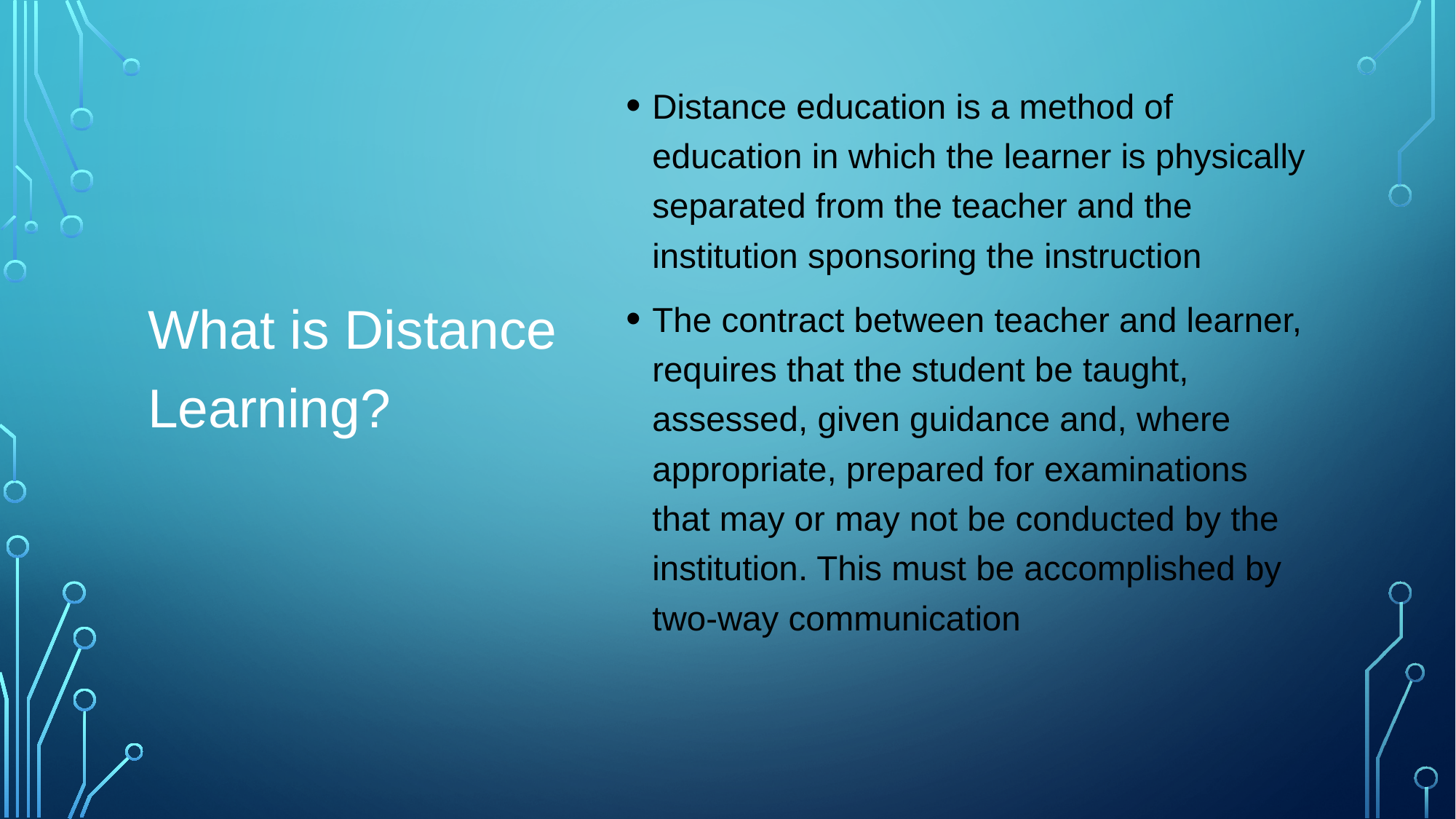

Distance education is a method of education in which the learner is physically separated from the teacher and the institution sponsoring the instruction
The contract between teacher and learner, requires that the student be taught, assessed, given guidance and, where appropriate, prepared for examinations that may or may not be conducted by the institution. This must be accomplished by two-way communication

What is Distance Learning?